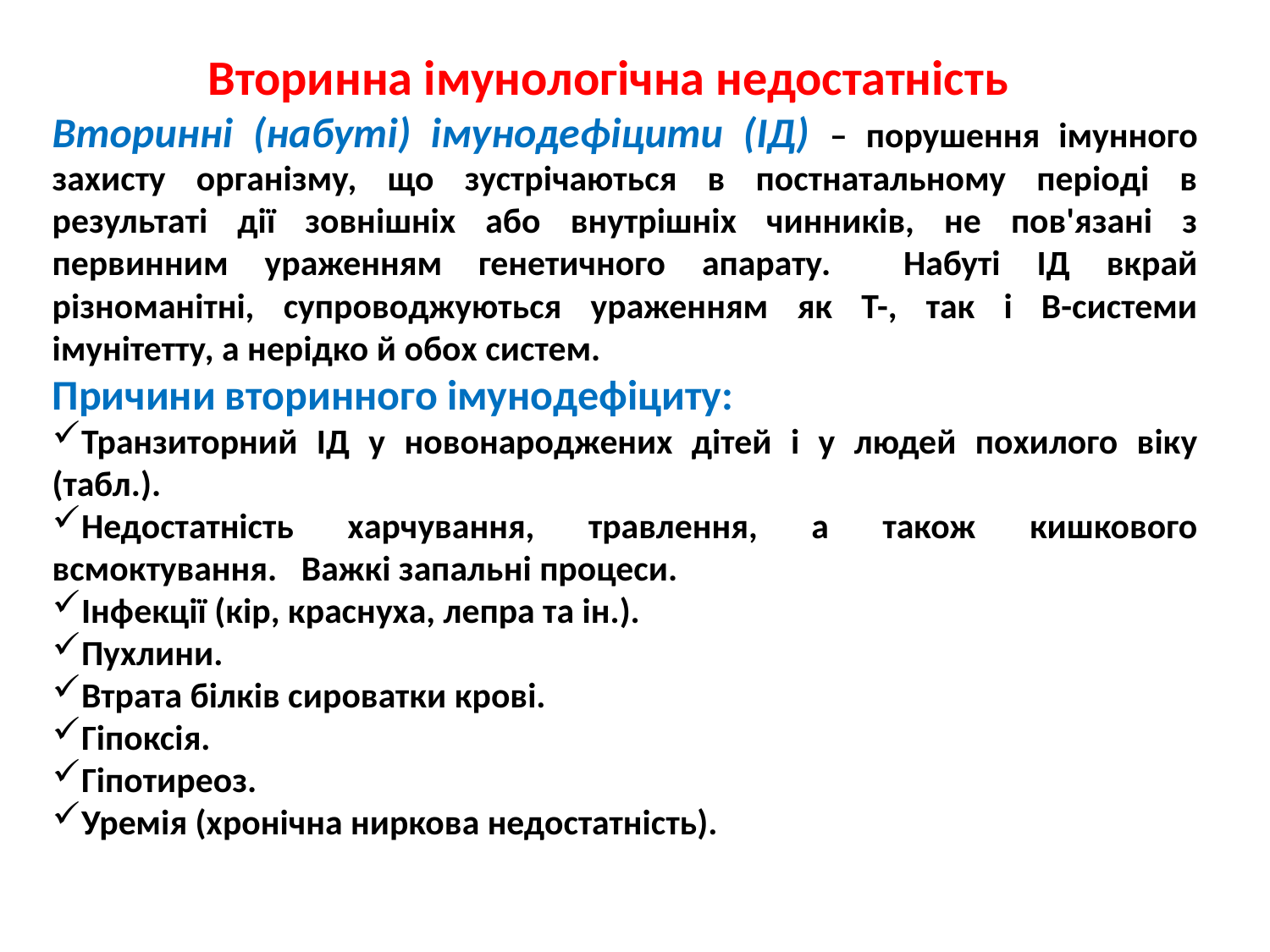

Вторинна імунологічна недостатність
Вторинні (набуті) імунодефіцити (ІД) – порушення імунного захисту організму, що зустрічаються в постнатальному періоді в результаті дії зовнішніх або внутрішніх чинників, не пов'язані з первинним ураженням генетичного апарату.  Набуті ІД вкрай різноманітні, супроводжуються ураженням як Т-, так і В-системи імунітетту, а нерідко й обох систем.
Причини вторинного імунодефіциту:
Транзиторний ІД у новонароджених дітей і у людей похилого віку (табл.).
Недостатність харчування, травлення, а також кишкового всмоктування.   Важкі запальні процеси.
Інфекції (кір, краснуха, лепра та ін.).
Пухлини.
Втрата білків сироватки крові.
Гіпоксія.
Гіпотиреоз.
Уремія (хронічна ниркова недостатність).